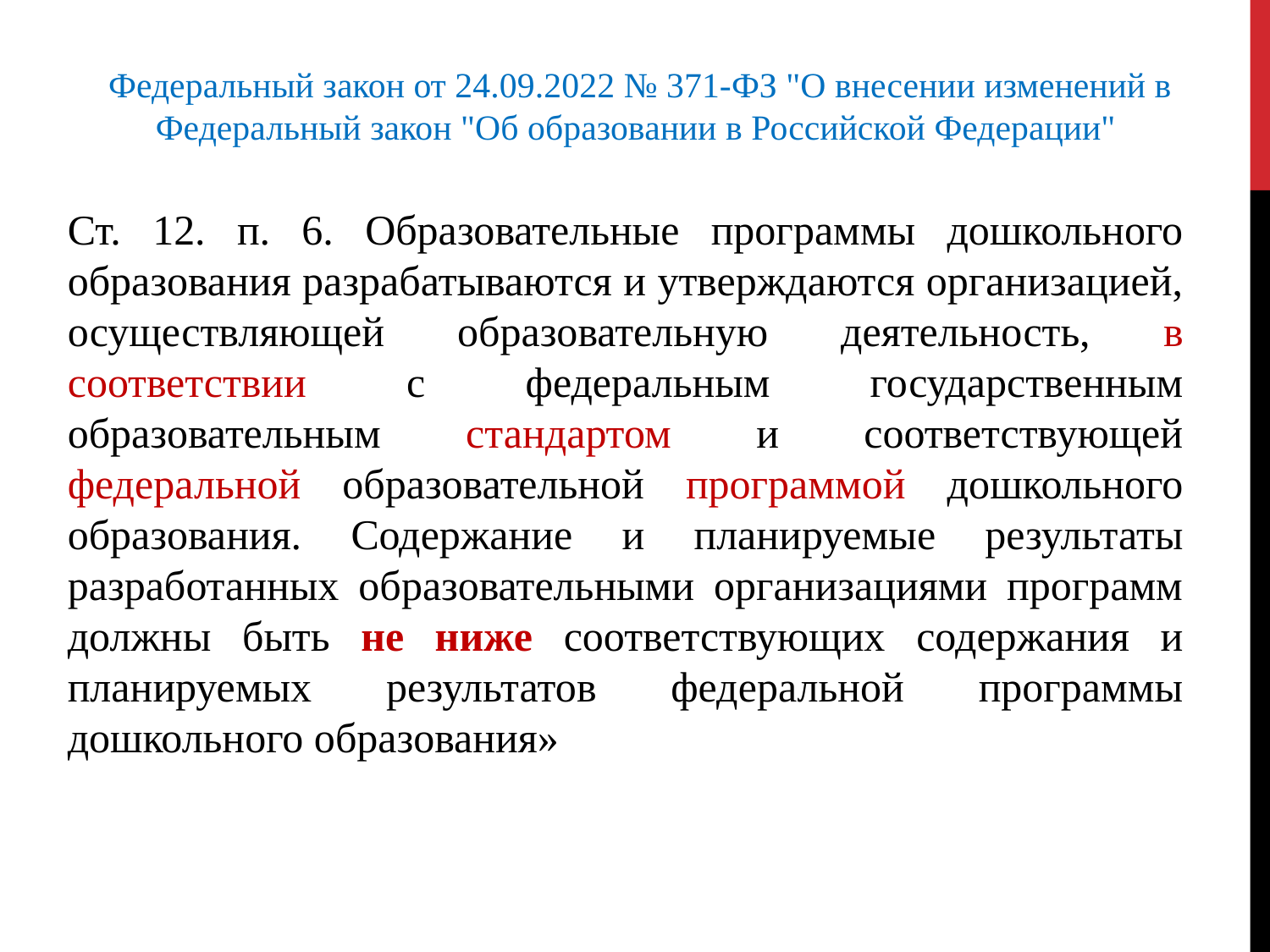

Федеральный закон от 24.09.2022 № 371-ФЗ "О внесении изменений в Федеральный закон "Об образовании в Российской Федерации"
Ст. 12. п. 6. Образовательные программы дошкольного образования разрабатываются и утверждаются организацией, осуществляющей образовательную деятельность, в соответствии с федеральным государственным образовательным стандартом и соответствующей федеральной образовательной программой дошкольного образования. Содержание и планируемые результаты разработанных образовательными организациями программ должны быть не ниже соответствующих содержания и планируемых результатов федеральной программы дошкольного образования»